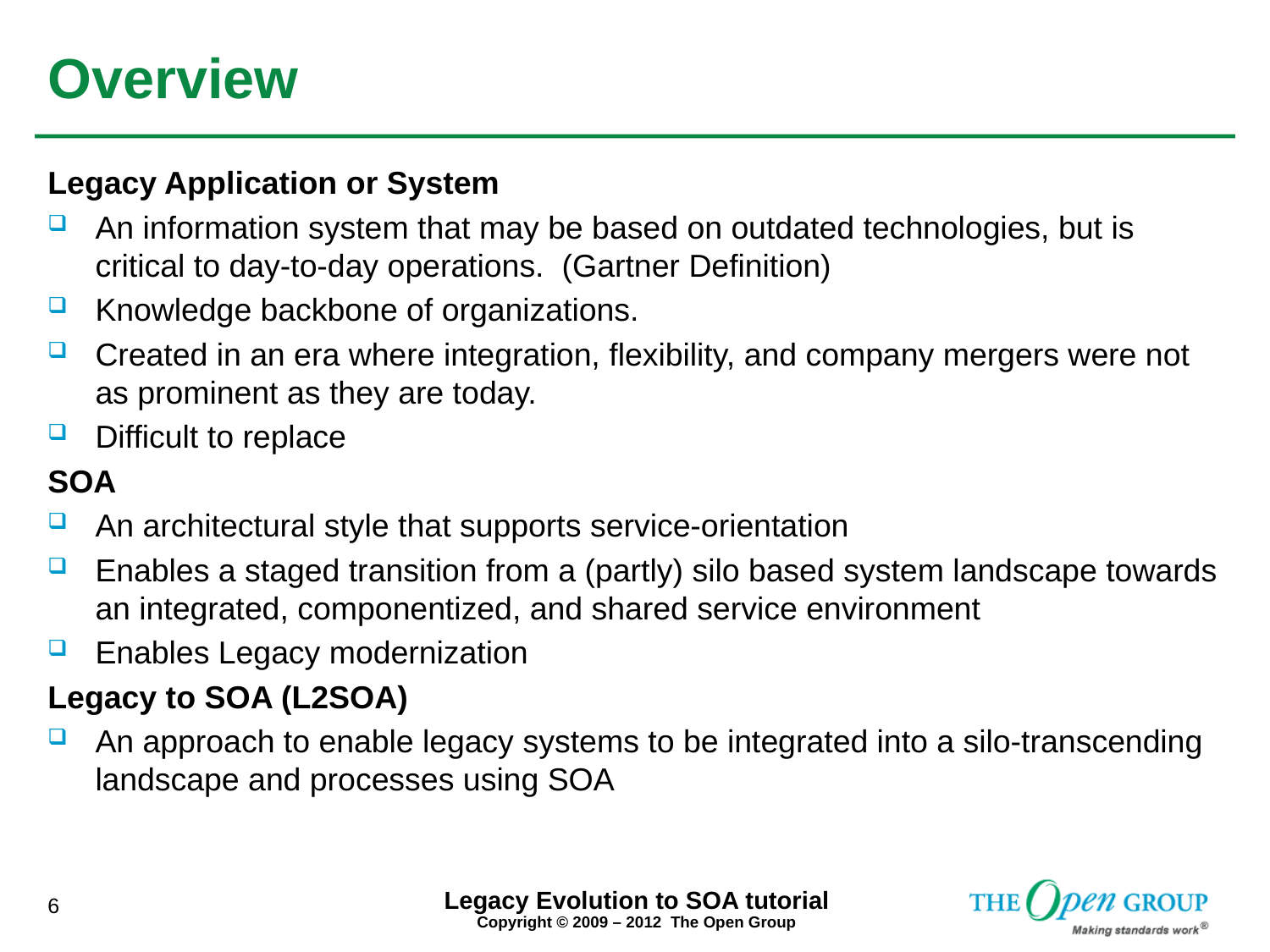

# Overview
Legacy Application or System
An information system that may be based on outdated technologies, but is critical to day-to-day operations.  (Gartner Definition)
Knowledge backbone of organizations.
Created in an era where integration, flexibility, and company mergers were not as prominent as they are today.
Difficult to replace
SOA
An architectural style that supports service-orientation
Enables a staged transition from a (partly) silo based system landscape towards an integrated, componentized, and shared service environment
Enables Legacy modernization
Legacy to SOA (L2SOA)
An approach to enable legacy systems to be integrated into a silo-transcending landscape and processes using SOA

Legacy Evolution to SOA tutorial
6